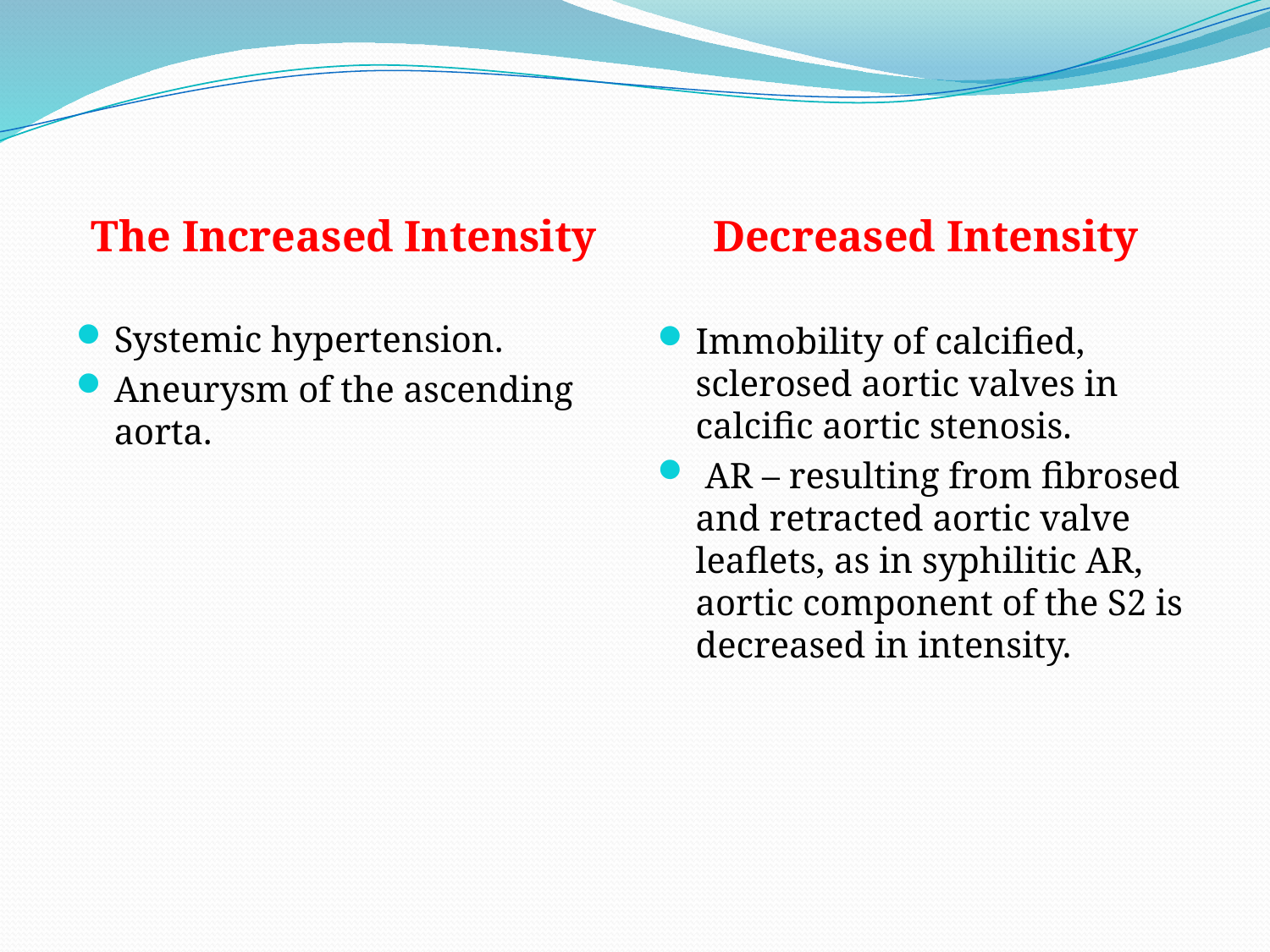

The Increased Intensity
Decreased Intensity
Systemic hypertension.
Aneurysm of the ascending aorta.

Immobility of calcified, sclerosed aortic valves in calcific aortic stenosis.
 AR – resulting from fibrosed and retracted aortic valve leaflets, as in syphilitic AR,  aortic component of the S2 is decreased in intensity.